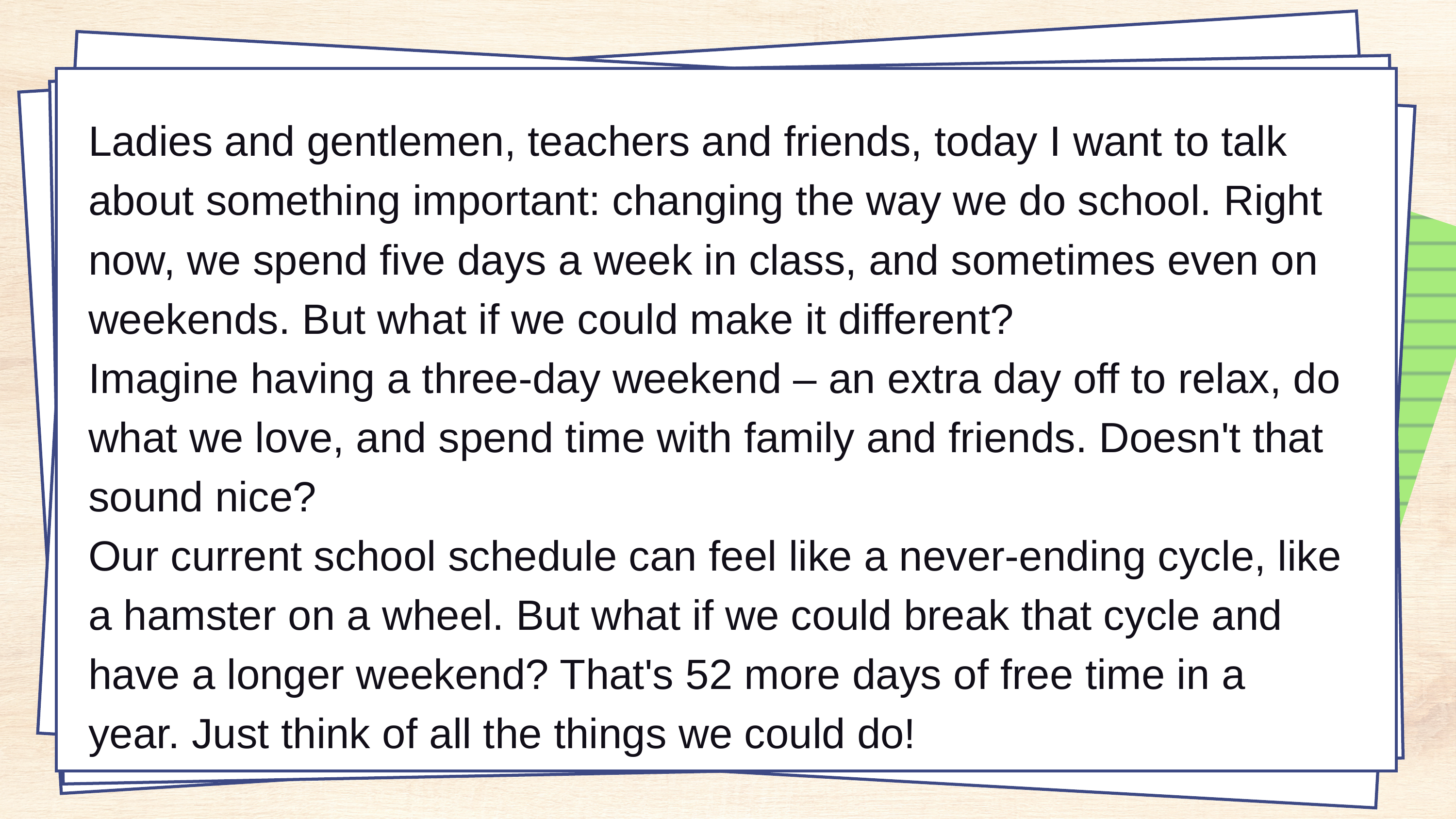

Ladies and gentlemen, teachers and friends, today I want to talk about something important: changing the way we do school. Right now, we spend five days a week in class, and sometimes even on weekends. But what if we could make it different?
Imagine having a three-day weekend – an extra day off to relax, do what we love, and spend time with family and friends. Doesn't that sound nice?
Our current school schedule can feel like a never-ending cycle, like a hamster on a wheel. But what if we could break that cycle and have a longer weekend? That's 52 more days of free time in a year. Just think of all the things we could do!